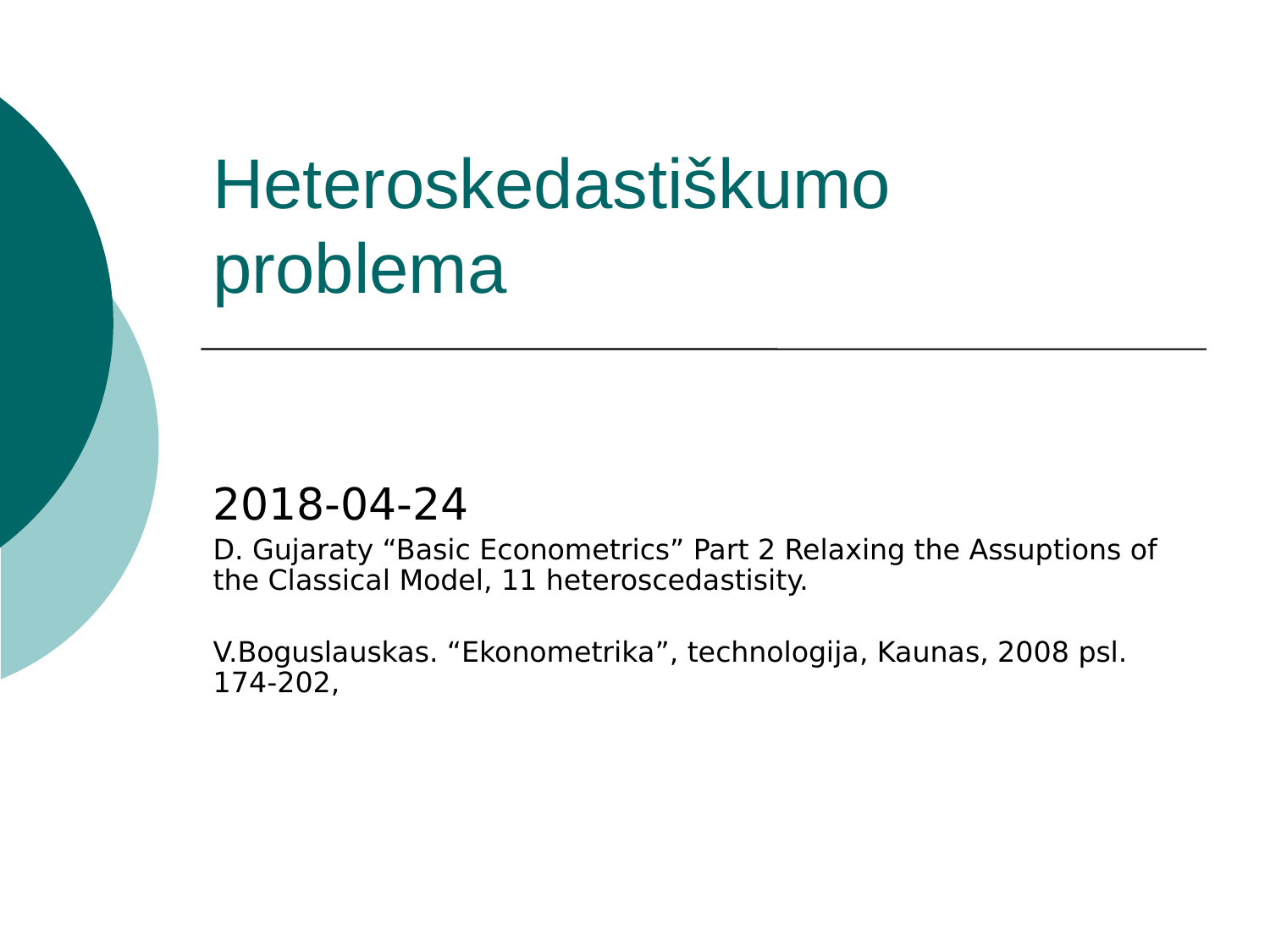

# Heteroskedastiškumo problema
2018-04-24
D. Gujaraty “Basic Econometrics” Part 2 Relaxing the Assuptions of the Classical Model, 11 heteroscedastisity.

V.Boguslauskas. “Ekonometrika”, technologija, Kaunas, 2008 psl. 174-202,